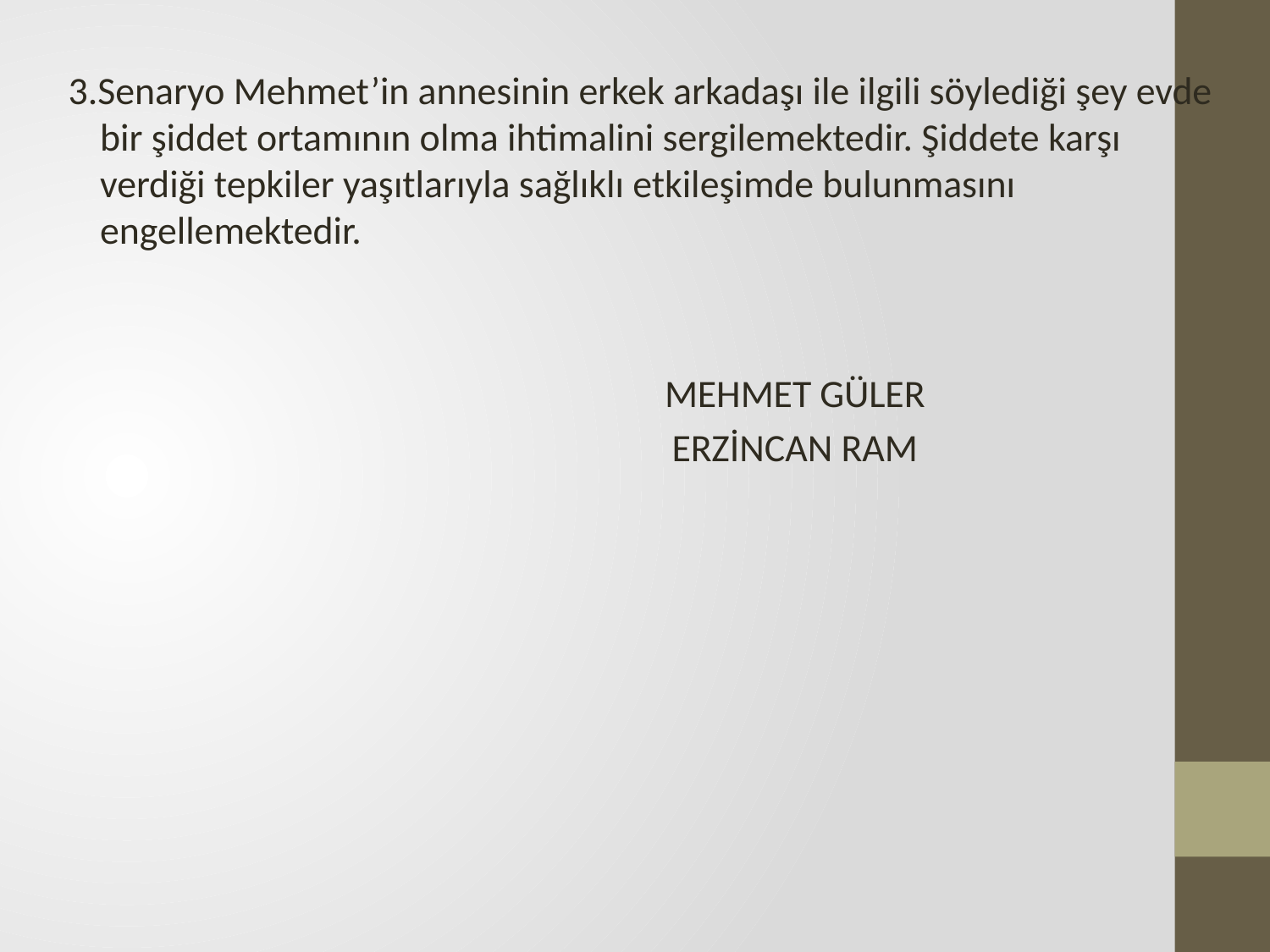

3.Senaryo Mehmet’in annesinin erkek arkadaşı ile ilgili söylediği şey evde bir şiddet ortamının olma ihtimalini sergilemektedir. Şiddete karşı verdiği tepkiler yaşıtlarıyla sağlıklı etkileşimde bulunmasını engellemektedir.

                                   MEHMET GÜLER
                                   ERZİNCAN RAM